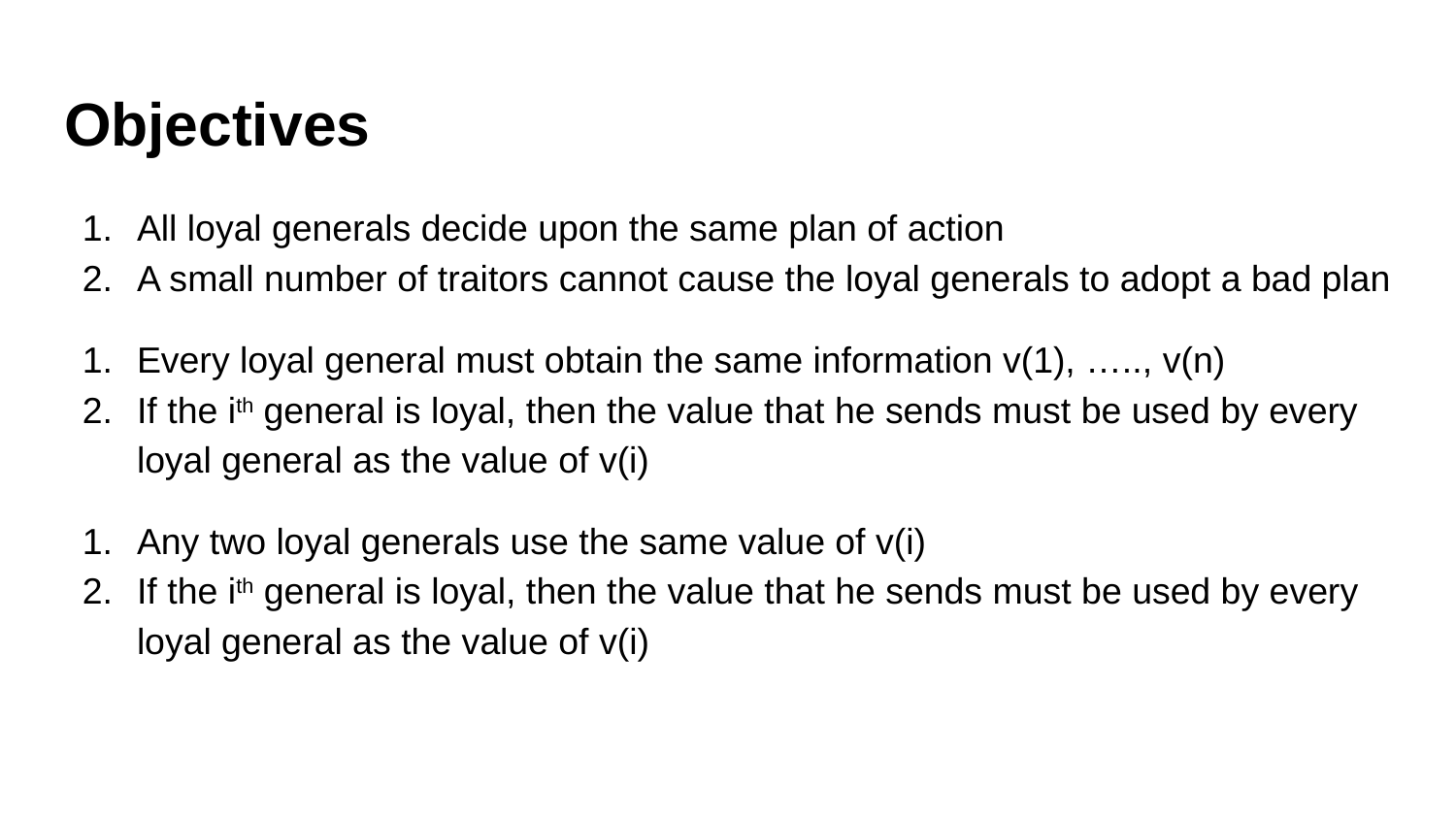

# Objectives
All loyal generals decide upon the same plan of action
A small number of traitors cannot cause the loyal generals to adopt a bad plan
Every loyal general must obtain the same information v(1), ….., v(n)
If the ith general is loyal, then the value that he sends must be used by every loyal general as the value of v(i)
Any two loyal generals use the same value of v(i)
If the ith general is loyal, then the value that he sends must be used by every loyal general as the value of v(i)